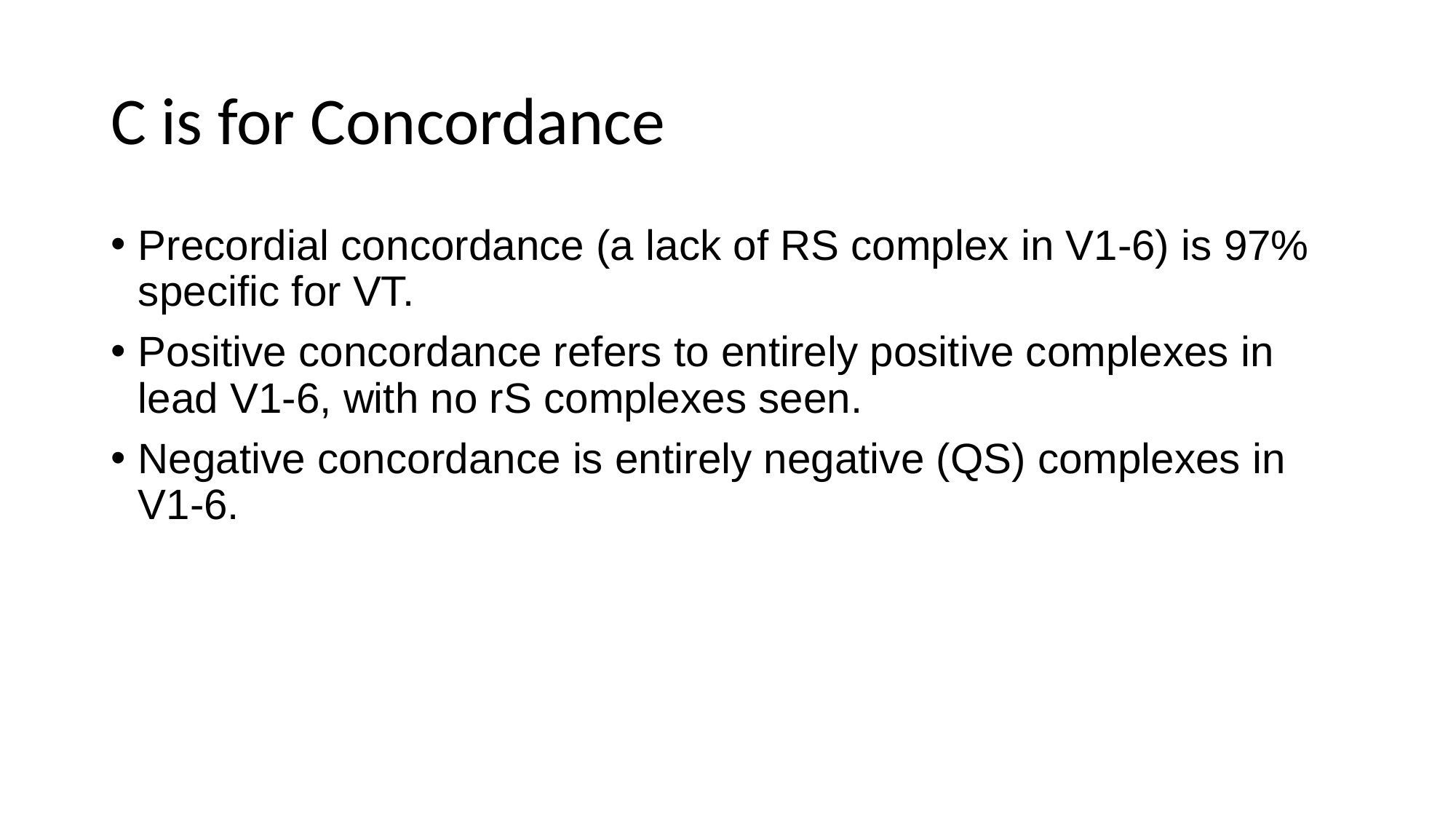

# C is for Concordance
Precordial concordance (a lack of RS complex in V1-6) is 97% specific for VT.
Positive concordance refers to entirely positive complexes in lead V1-6, with no rS complexes seen.
Negative concordance is entirely negative (QS) complexes in V1-6.